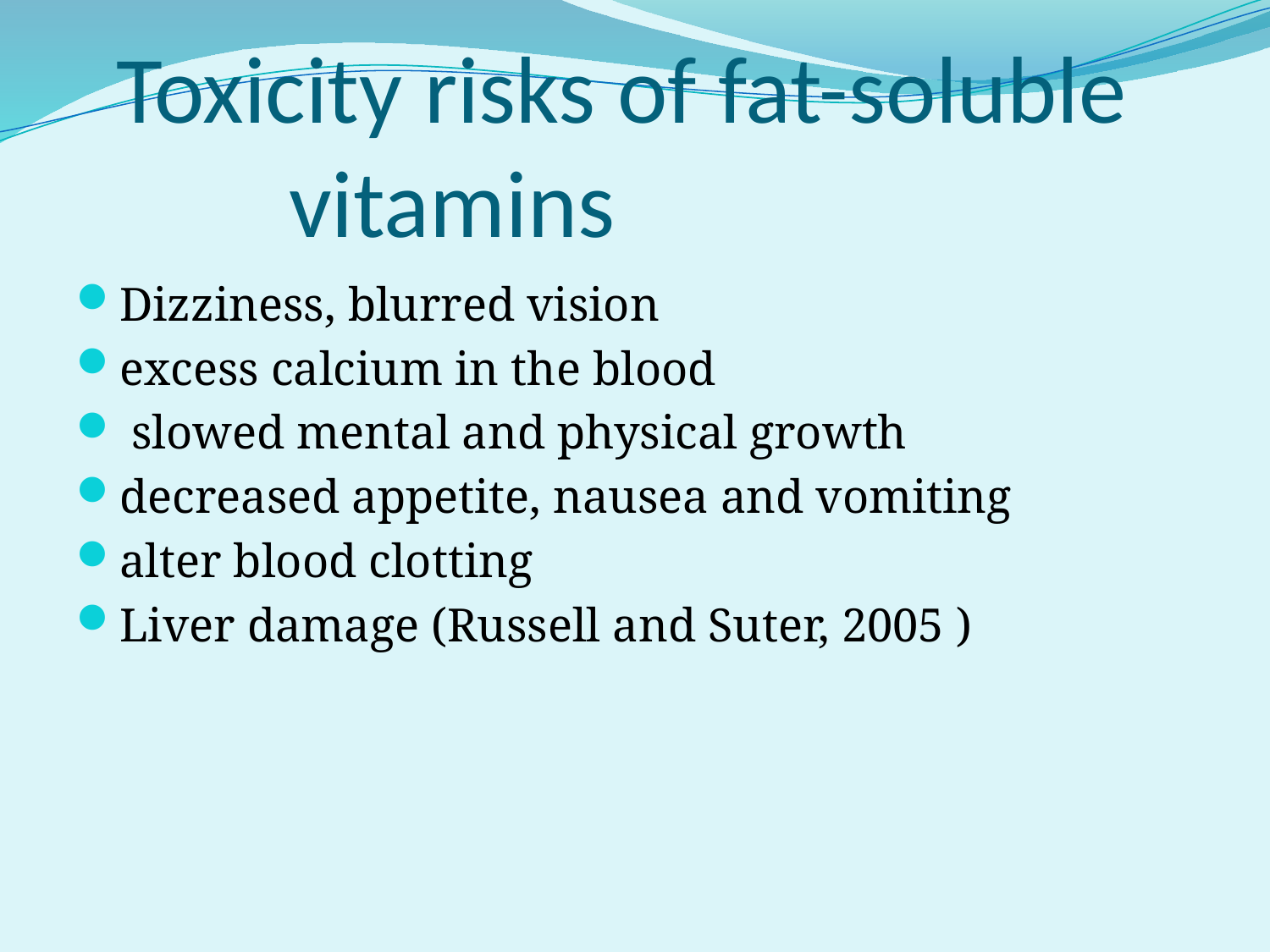

# Toxicity risks of fat-soluble            vitamins
Dizziness, blurred vision
excess calcium in the blood
 slowed mental and physical growth
decreased appetite, nausea and vomiting
alter blood clotting
Liver damage (Russell and Suter, 2005 )